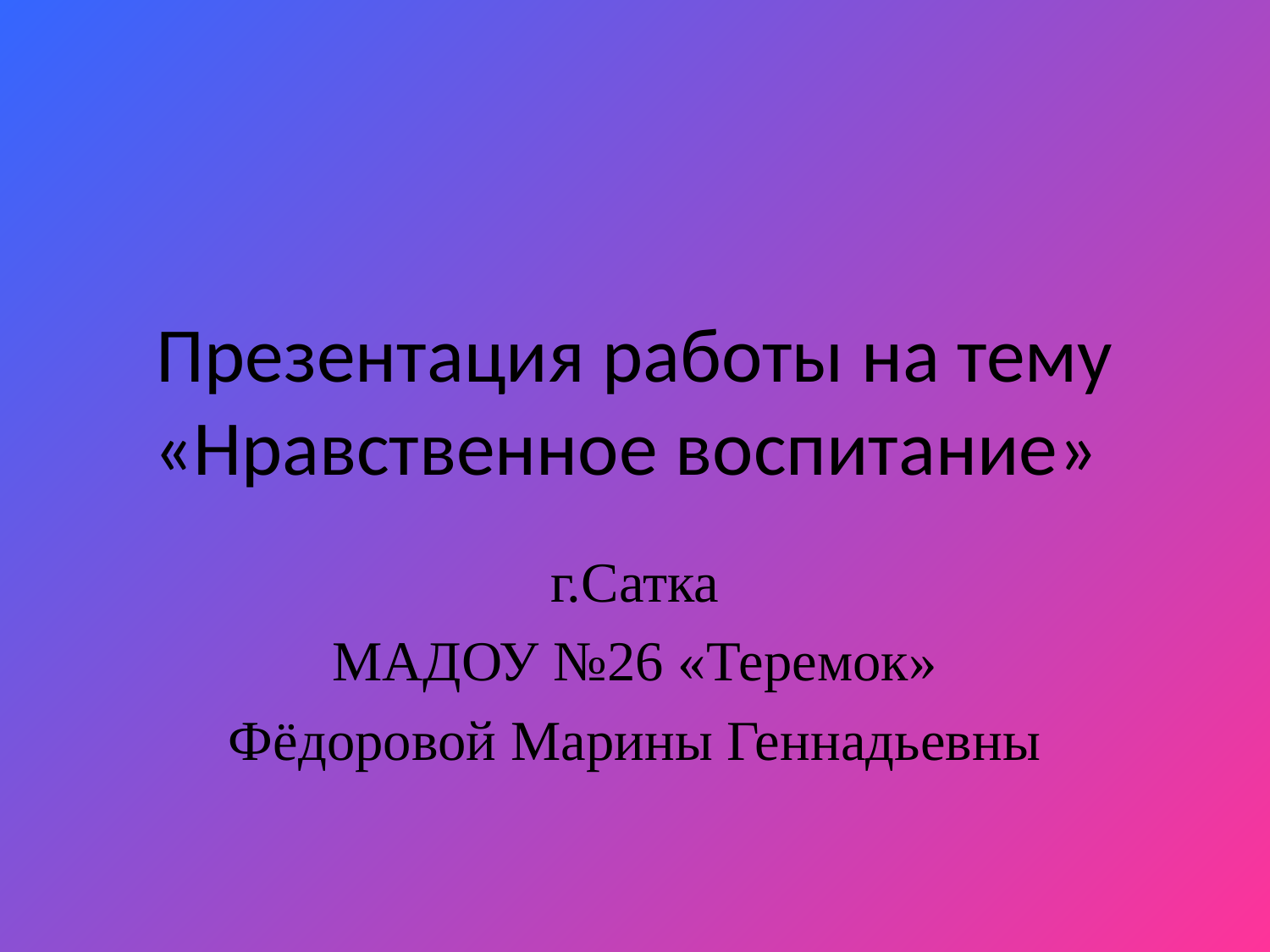

# Презентация работы на тему «Нравственное воспитание»
г.Сатка
МАДОУ №26 «Теремок»
Фёдоровой Марины Геннадьевны